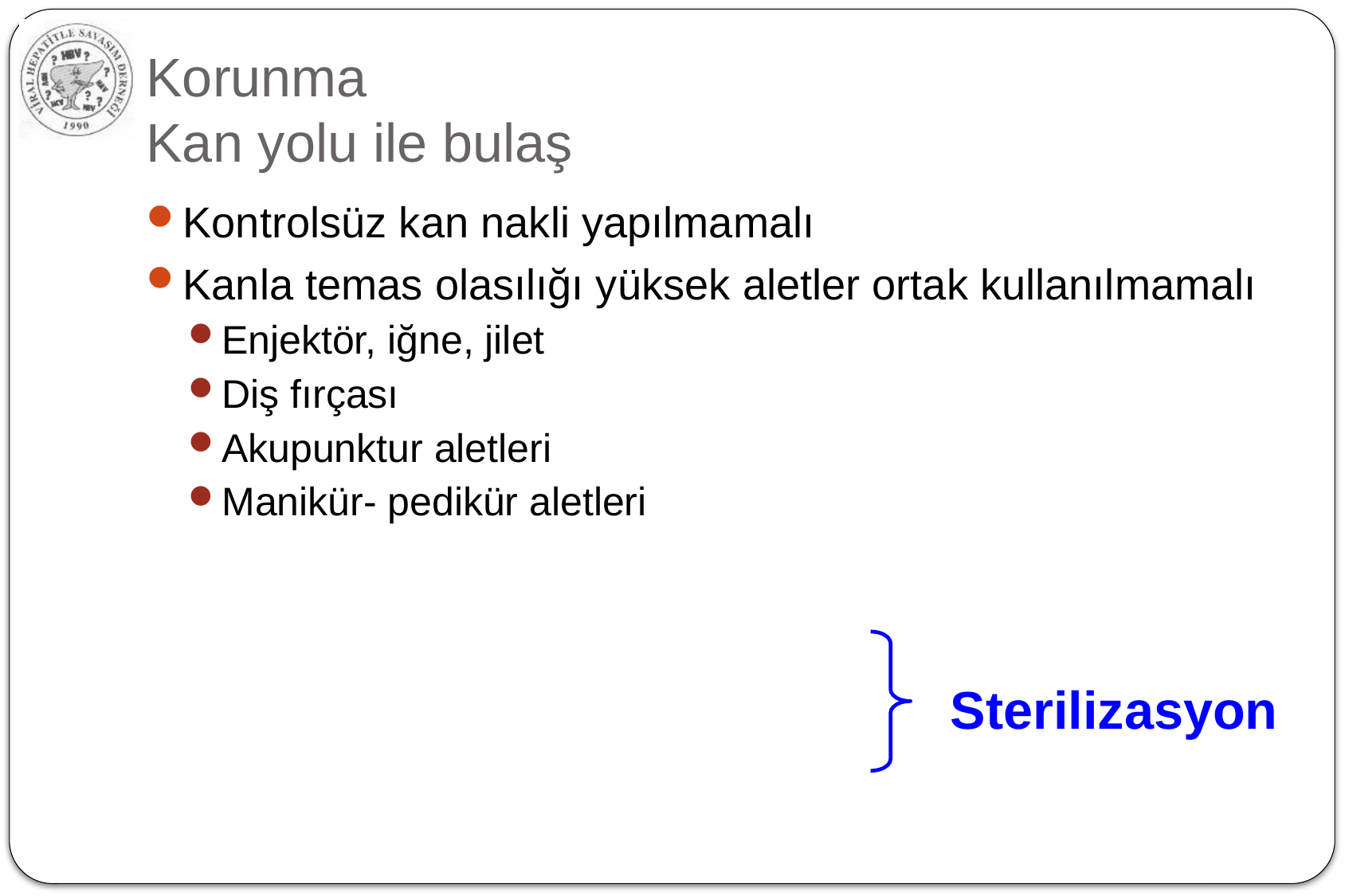

# Korunma Kan yolu ile bulaş
Kontrolsüz kan nakli yapılmamalı
Kanla temas olasılığı yüksek aletler ortak kullanılmamalı
Enjektör, iğne, jilet
Diş fırçası
Akupunktur aletleri
Manikür- pedikür aletleri

Sterilizasyon